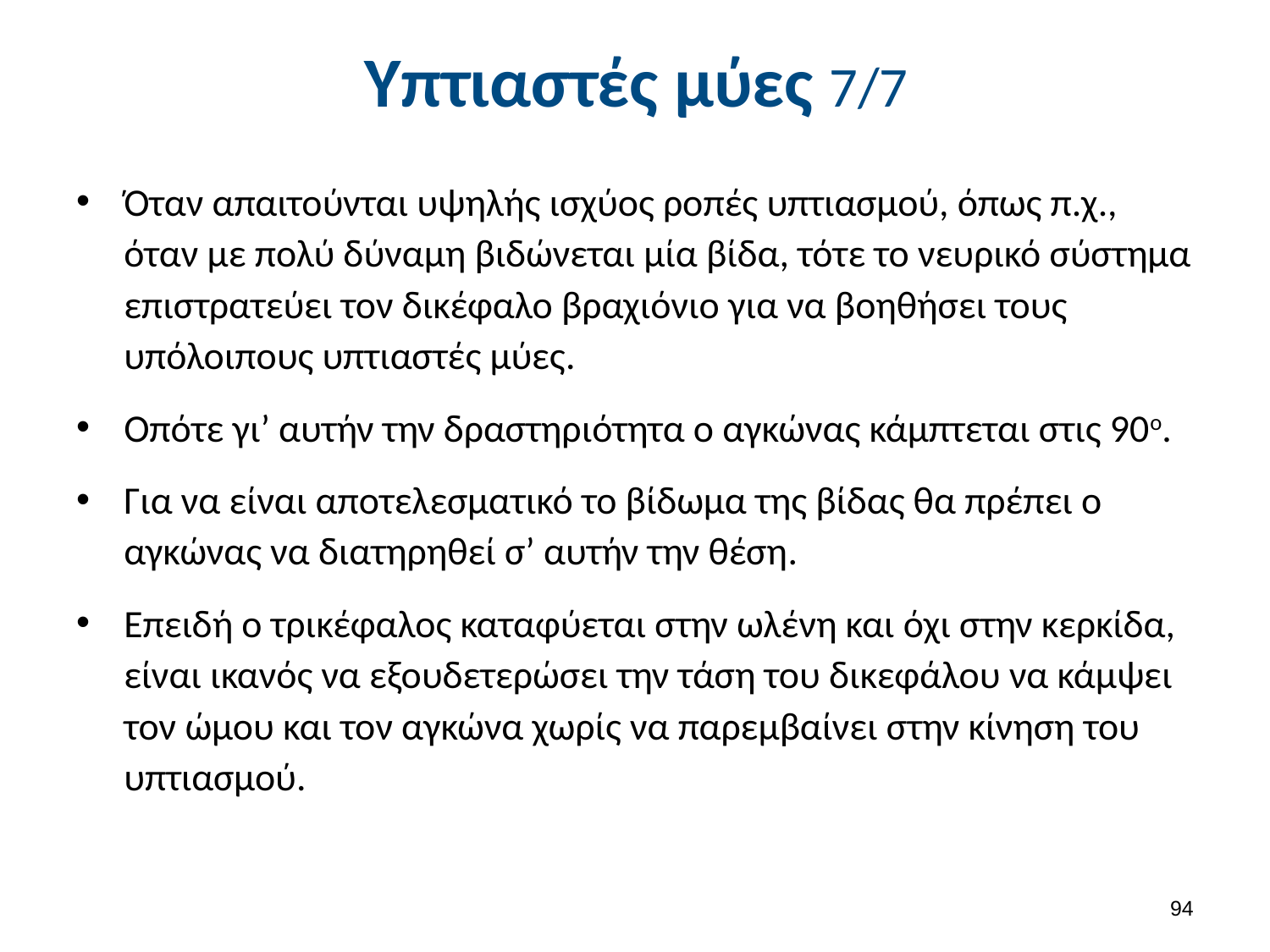

# Υπτιαστές μύες 7/7
Όταν απαιτούνται υψηλής ισχύος ροπές υπτιασμού, όπως π.χ., όταν με πολύ δύναμη βιδώνεται μία βίδα, τότε το νευρικό σύστημα επιστρατεύει τον δικέφαλο βραχιόνιο για να βοηθήσει τους υπόλοιπους υπτιαστές μύες.
Οπότε γι’ αυτήν την δραστηριότητα ο αγκώνας κάμπτεται στις 90ο.
Για να είναι αποτελεσματικό το βίδωμα της βίδας θα πρέπει ο αγκώνας να διατηρηθεί σ’ αυτήν την θέση.
Επειδή ο τρικέφαλος καταφύεται στην ωλένη και όχι στην κερκίδα, είναι ικανός να εξουδετερώσει την τάση του δικεφάλου να κάμψει τον ώμου και τον αγκώνα χωρίς να παρεμβαίνει στην κίνηση του υπτιασμού.

94